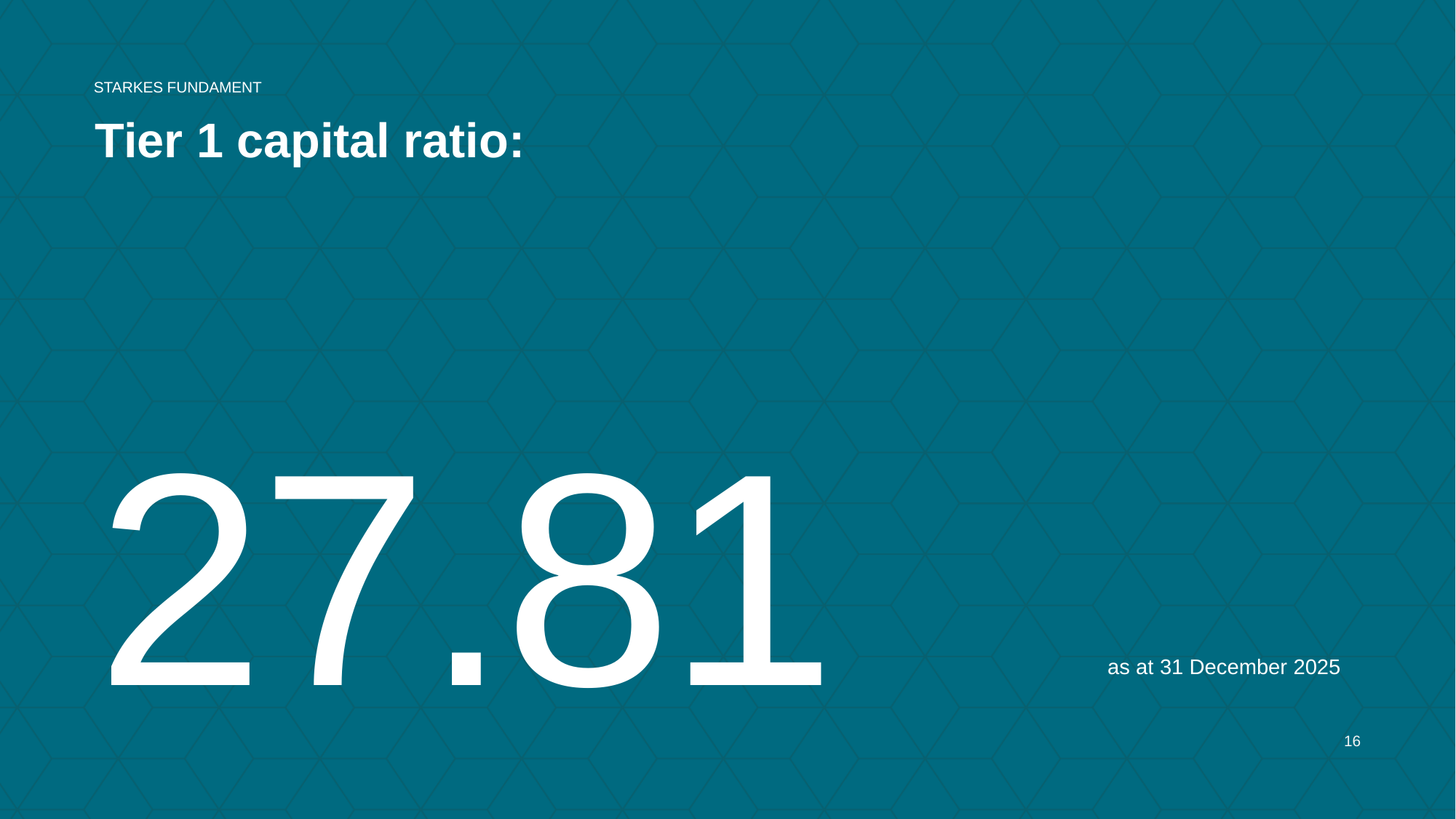

STARKES FUNDAMENT
# Tier 1 capital ratio:
27.81 %
as at 31 December 2025
16